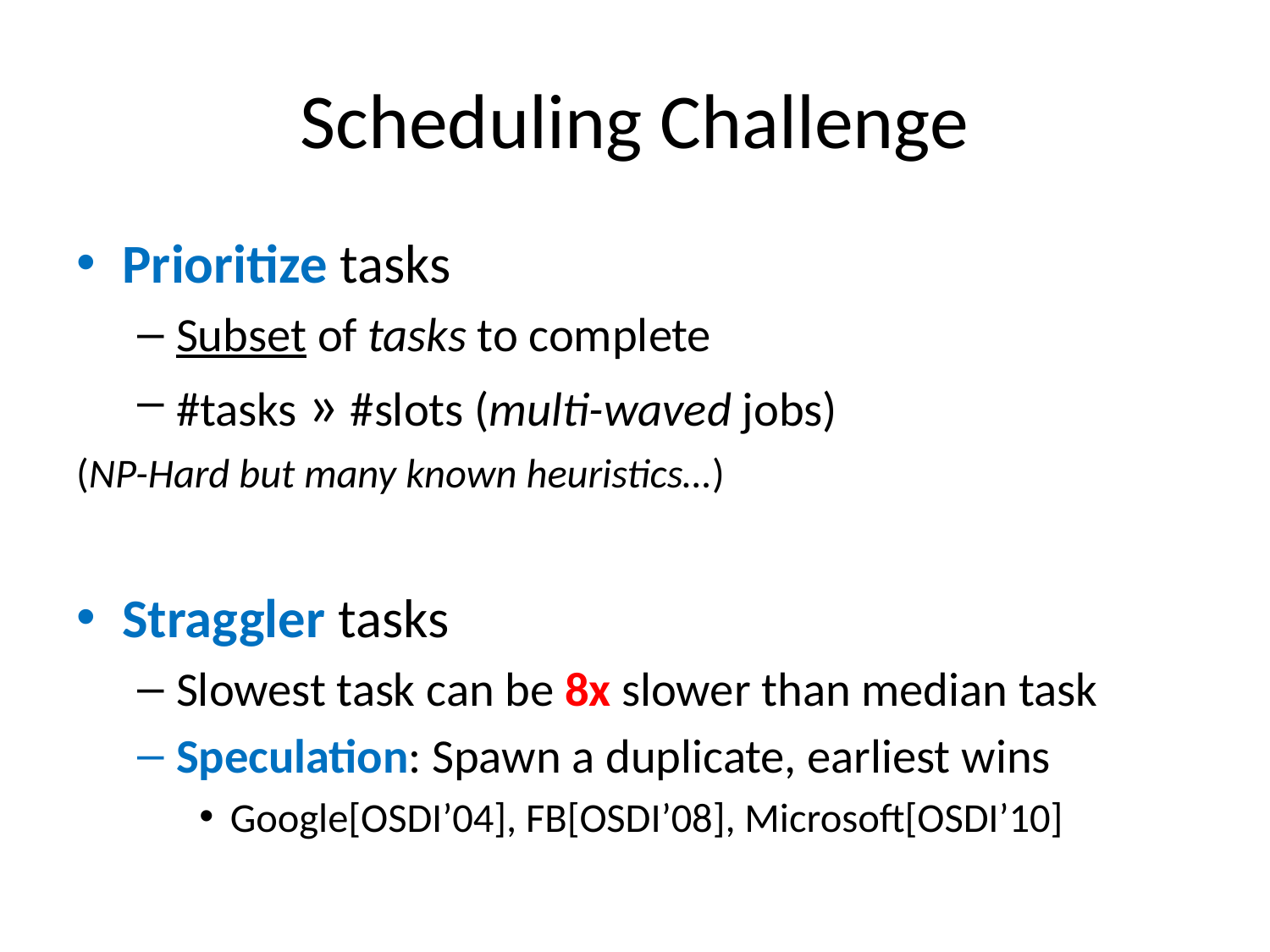

# Scheduling Challenge
Prioritize tasks
Subset of tasks to complete
#tasks » #slots (multi-waved jobs)
(NP-Hard but many known heuristics…)

Straggler tasks
Slowest task can be 8x slower than median task
Speculation: Spawn a duplicate, earliest wins
Google[OSDI’04], FB[OSDI’08], Microsoft[OSDI’10]